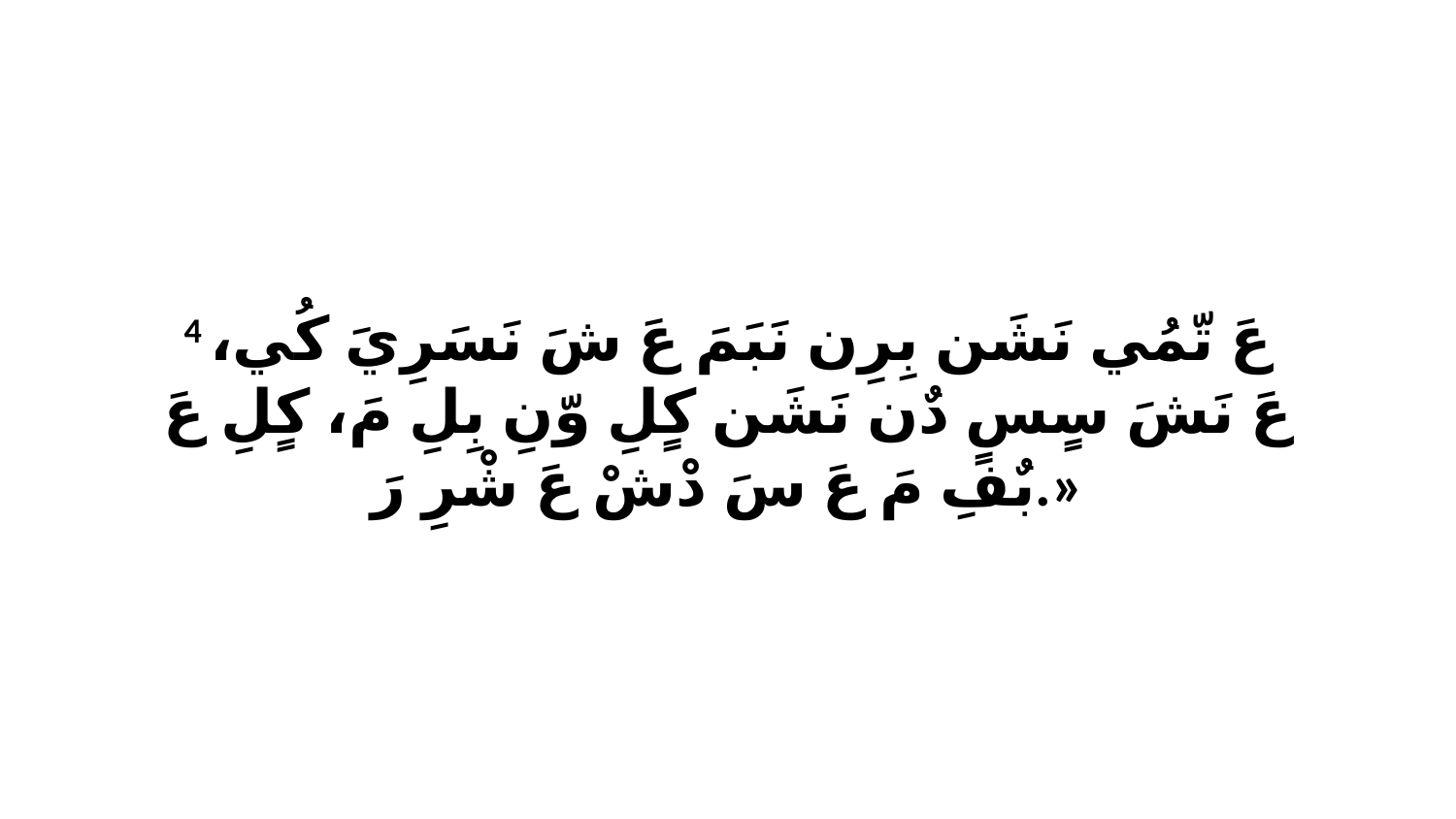

4 عَ تّمُي نَشَن بِرِن نَبَمَ عَ شَ نَسَرِيَ كُي، عَ نَشَ سٍسٍ دٌن نَشَن كٍلِ وّنِ بِلِ مَ، كٍلِ عَ بٌفِ مَ عَ سَ دْشْ عَ شْرِ رَ.»